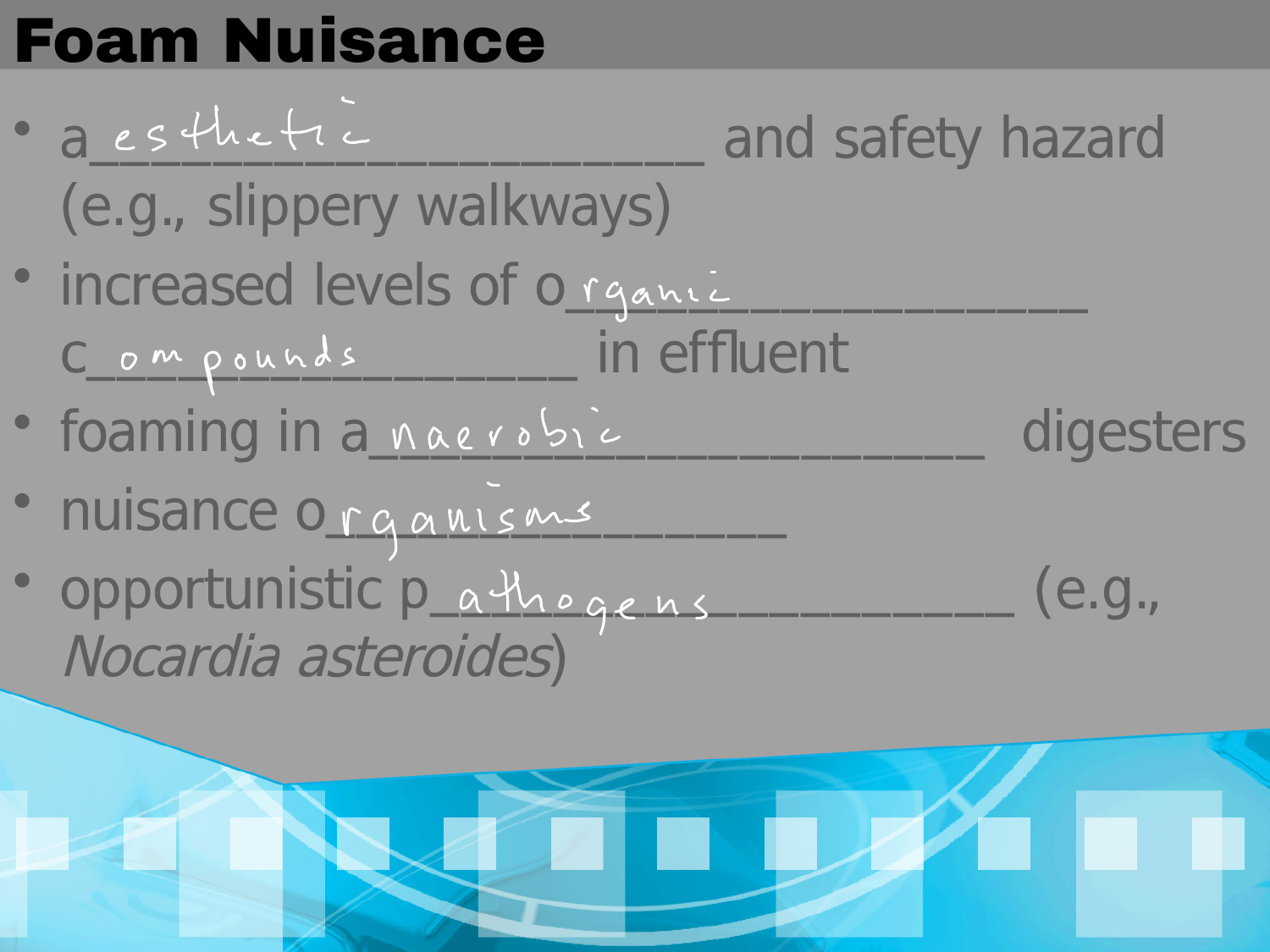

# Foam Nuisance
a____________________ and safety hazard (e.g., slippery walkways)
increased levels of o_________________ c________________ in effluent
foaming in a____________________  digesters
nuisance o_______________
opportunistic p___________________ (e.g., Nocardia asteroides)